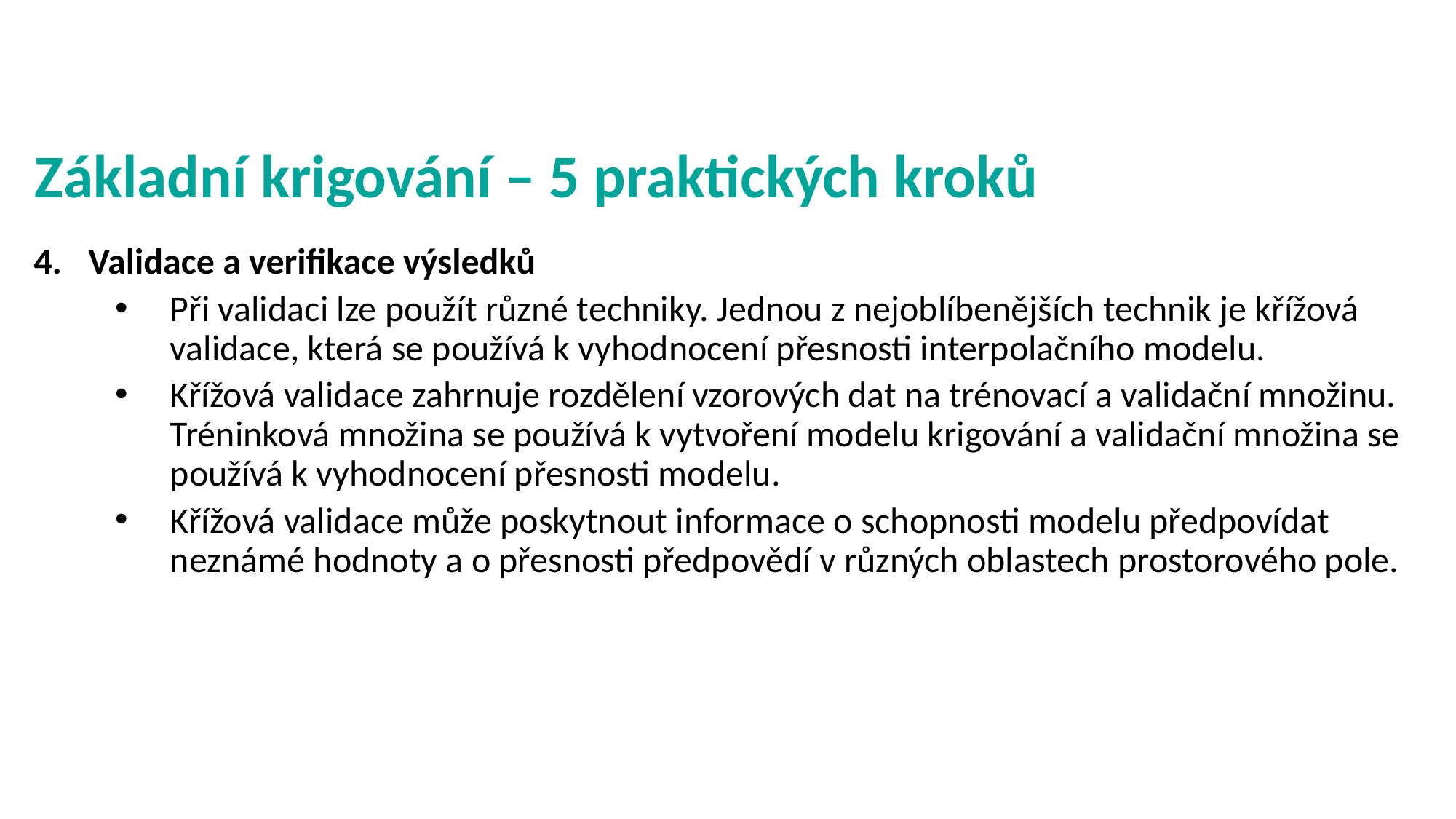

# Základní krigování – 5 praktických kroků
Validace a verifikace výsledků
Při validaci lze použít různé techniky. Jednou z nejoblíbenějších technik je křížová validace, která se používá k vyhodnocení přesnosti interpolačního modelu.
Křížová validace zahrnuje rozdělení vzorových dat na trénovací a validační množinu. Tréninková množina se používá k vytvoření modelu krigování a validační množina se používá k vyhodnocení přesnosti modelu.
Křížová validace může poskytnout informace o schopnosti modelu předpovídat neznámé hodnoty a o přesnosti předpovědí v různých oblastech prostorového pole.